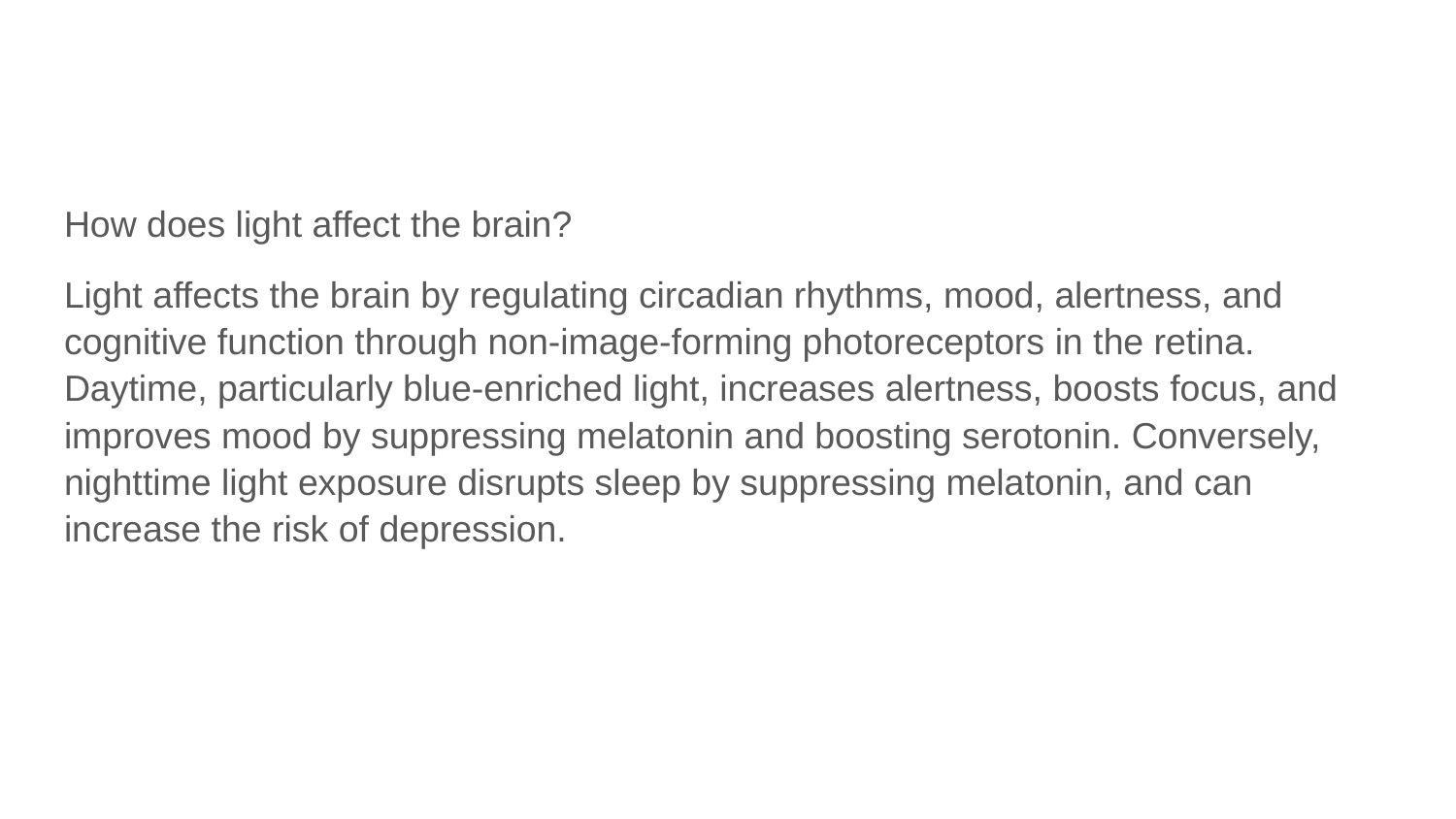

How does light affect the brain?
Light affects the brain by regulating circadian rhythms, mood, alertness, and cognitive function through non-image-forming photoreceptors in the retina. Daytime, particularly blue-enriched light, increases alertness, boosts focus, and improves mood by suppressing melatonin and boosting serotonin. Conversely, nighttime light exposure disrupts sleep by suppressing melatonin, and can increase the risk of depression.